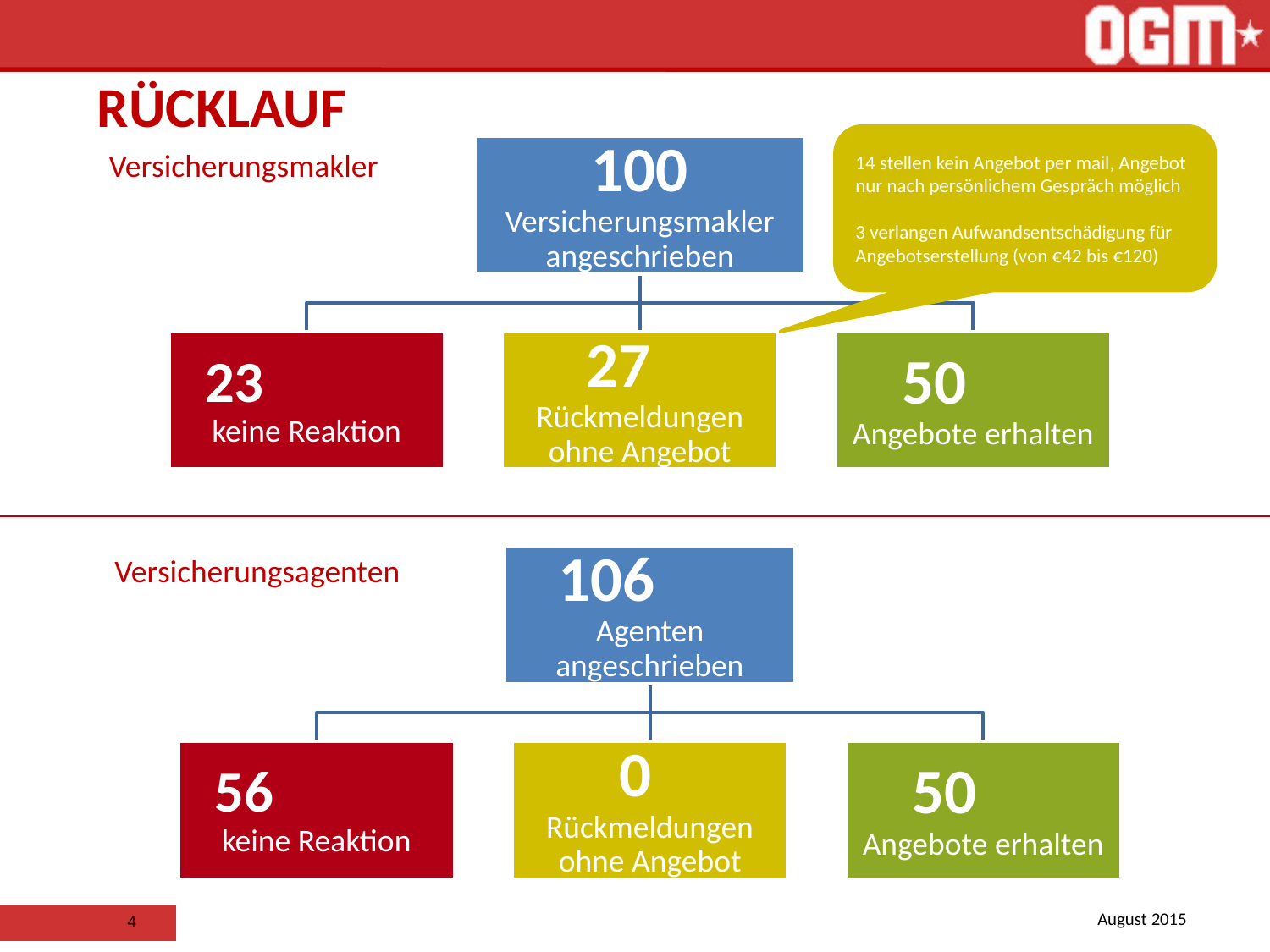

# Rücklauf
14 stellen kein Angebot per mail, Angebot nur nach persönlichem Gespräch möglich

3 verlangen Aufwandsentschädigung für Angebotserstellung (von €42 bis €120)
100 Versicherungsmakler angeschrieben
23            keine Reaktion
27    Rückmeldungen ohne Angebot
50          Angebote erhalten
Versicherungsmakler
Versicherungsagenten
106       Agenten angeschrieben
56            keine Reaktion
0   Rückmeldungen ohne Angebot
50          Angebote erhalten